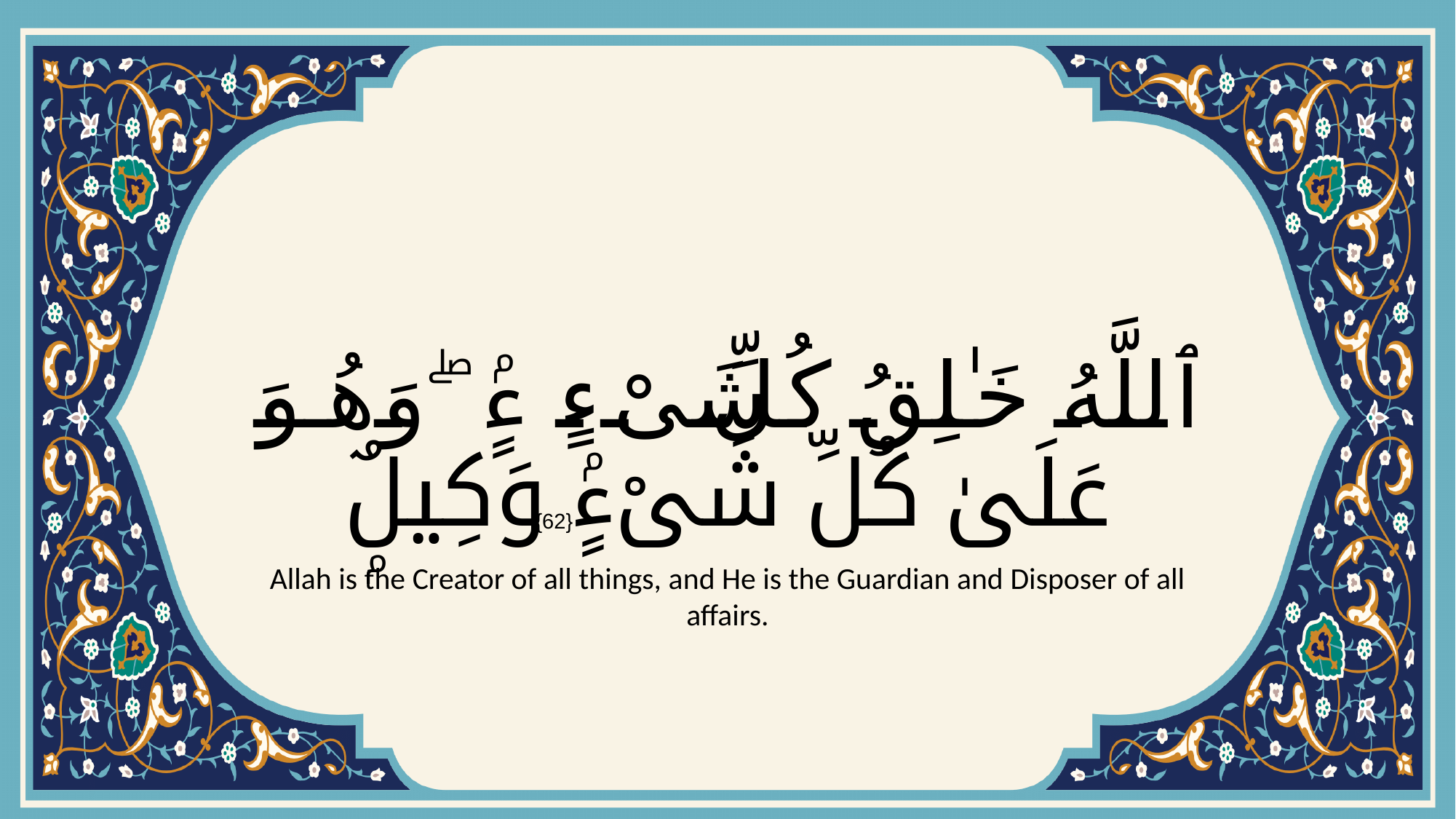

# ٱللَّهُ خَـٰلِقُ كُلِّ شَىْءٍۢ ۖ وَهُوَ عَلَىٰ كُلِّ شَىْءٍۢ وَكِيلٌۭ
{62}
Allah is the Creator of all things, and He is the Guardian and Disposer of all affairs.